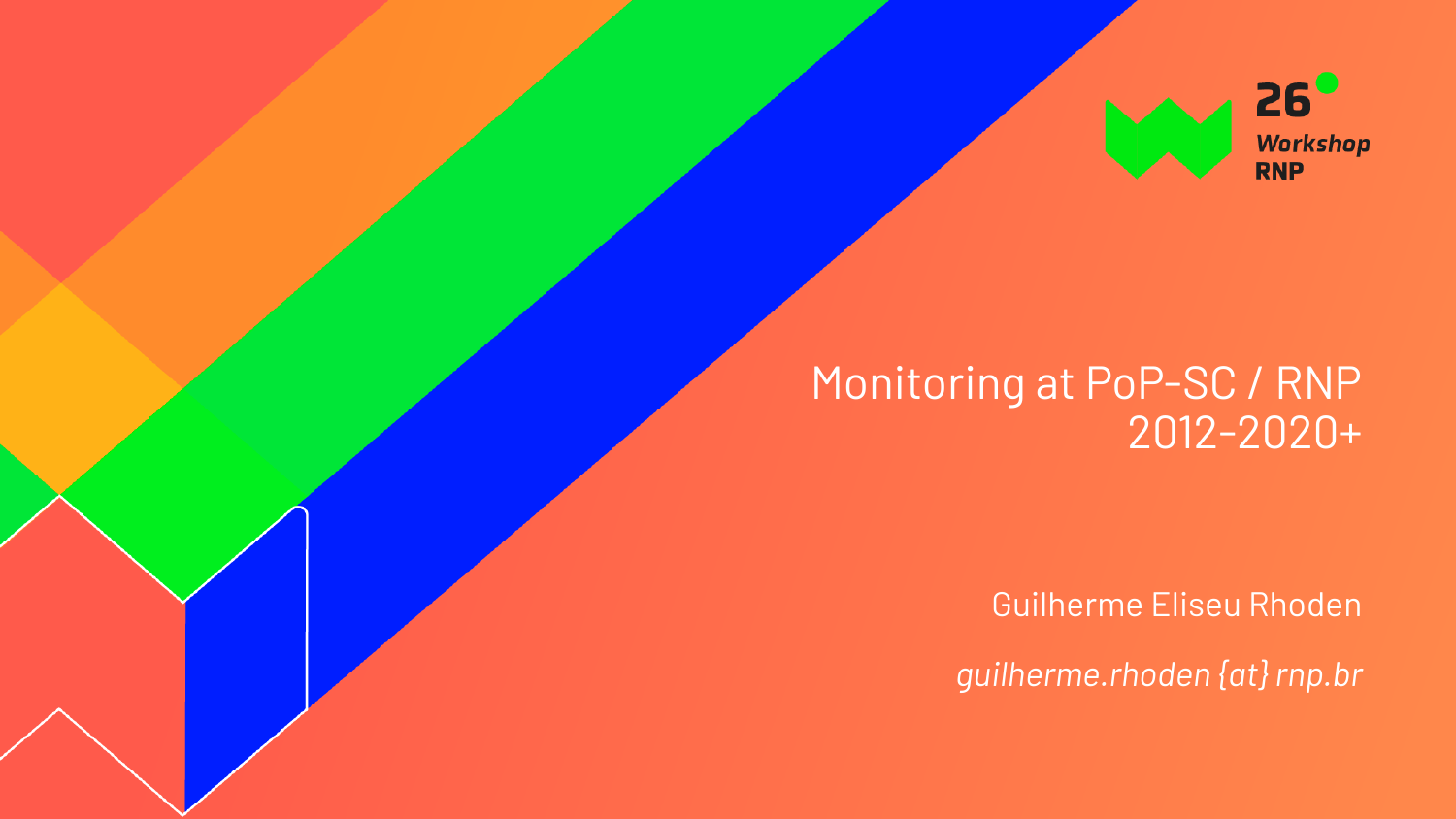

# Monitoring at PoP-SC / RNP 2012-2020+
Guilherme Eliseu Rhoden
guilherme.rhoden {at} rnp.br